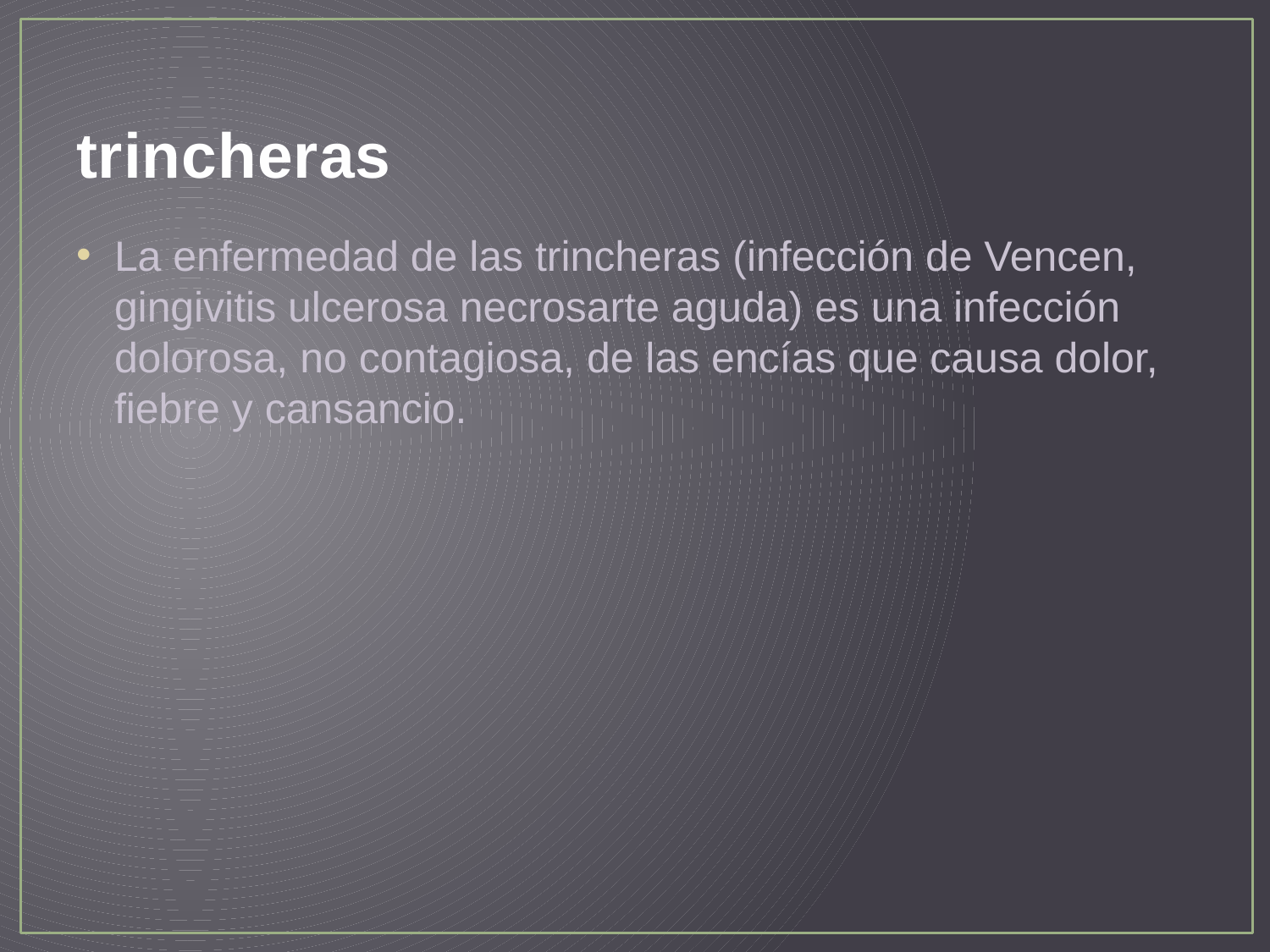

# trincheras
La enfermedad de las trincheras (infección de Vencen, gingivitis ulcerosa necrosarte aguda) es una infección dolorosa, no contagiosa, de las encías que causa dolor, fiebre y cansancio.